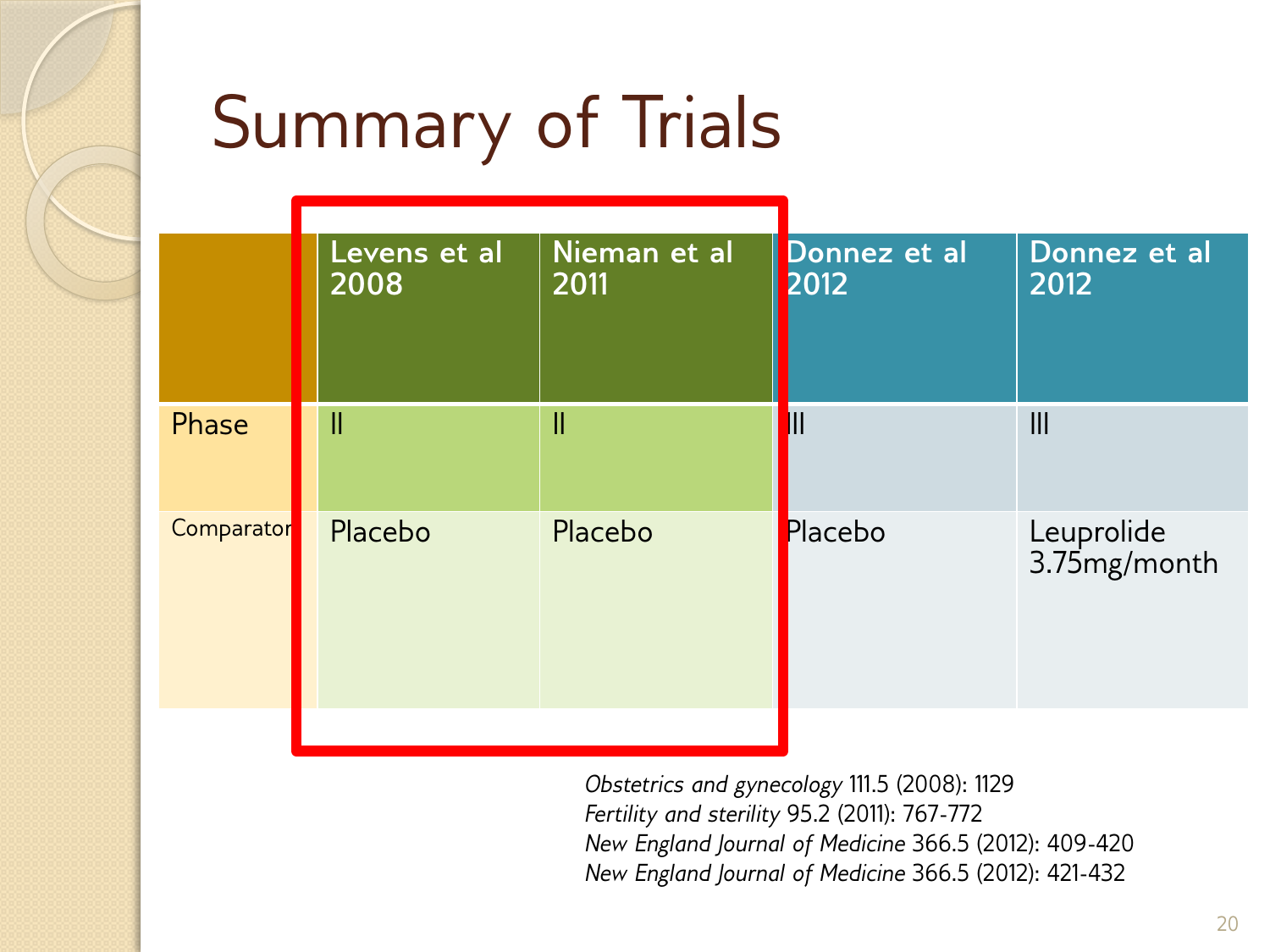

# Summary of Trials

|  | Levens et al 2008 | Nieman et al 2011 | Donnez et al 2012 | Donnez et al 2012 |
| --- | --- | --- | --- | --- |
| Phase | II | II | III | III |
| Comparator | Placebo | Placebo | Placebo | Leuprolide 3.75mg/month |
Obstetrics and gynecology 111.5 (2008): 1129
Fertility and sterility 95.2 (2011): 767-772
New England Journal of Medicine 366.5 (2012): 409-420
New England Journal of Medicine 366.5 (2012): 421-432
20